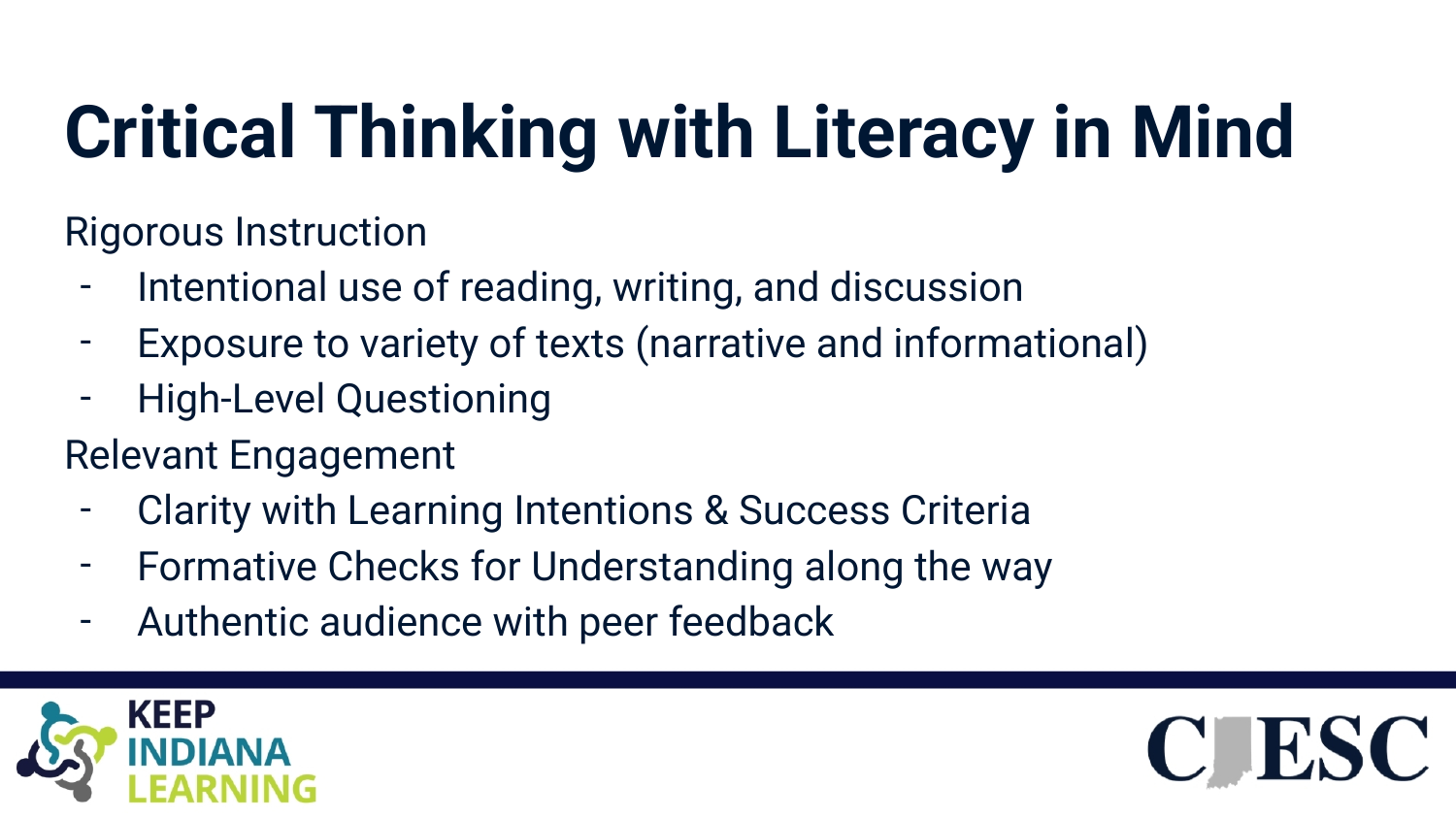

# Critical Thinking with Literacy in Mind
Rigorous Instruction
Intentional use of reading, writing, and discussion
Exposure to variety of texts (narrative and informational)
High-Level Questioning
Relevant Engagement
Clarity with Learning Intentions & Success Criteria
Formative Checks for Understanding along the way
Authentic audience with peer feedback